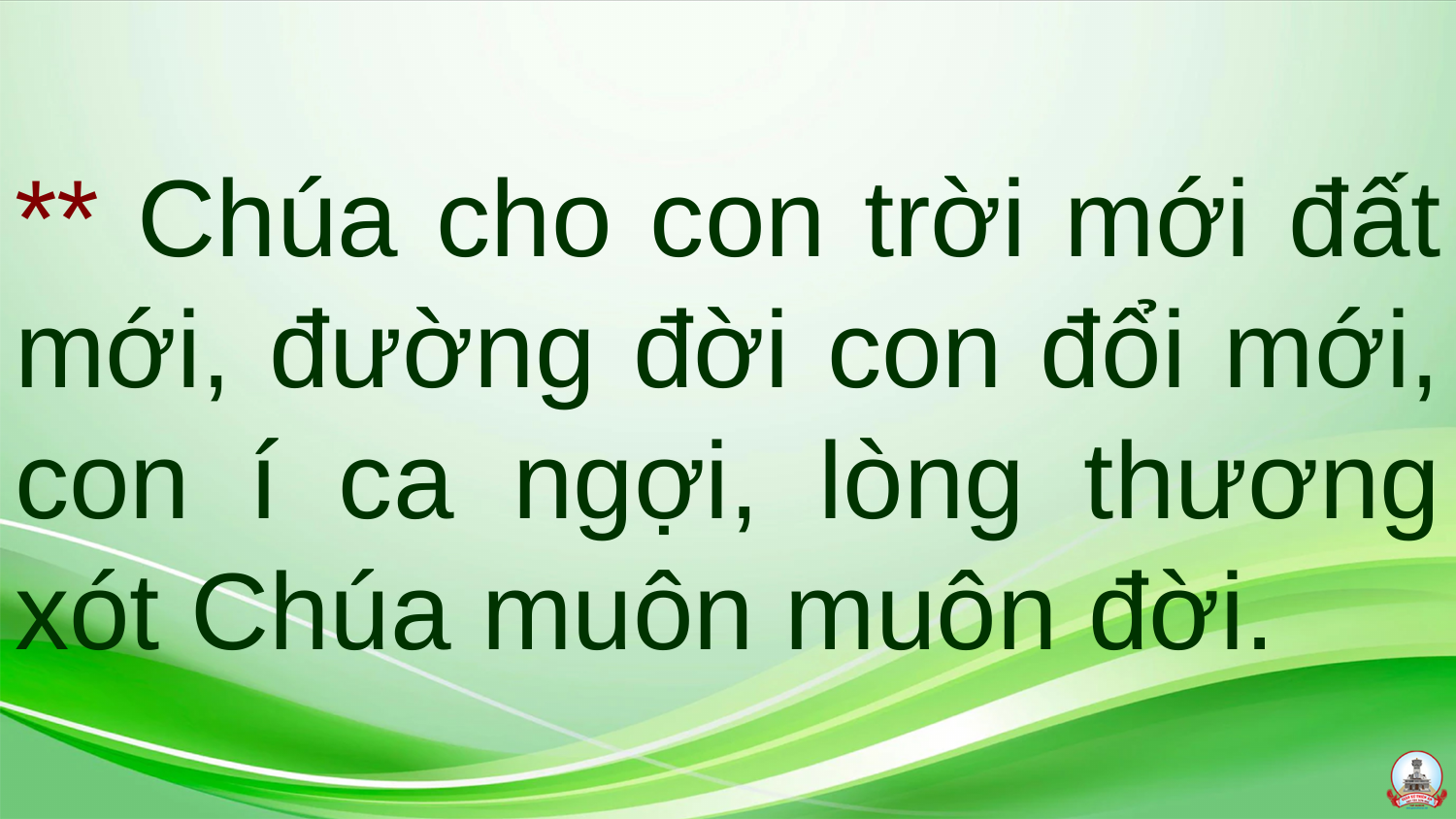

# ** Chúa cho con trời mới đất mới, đường đời con đổi mới, con í ca ngợi, lòng thương xót Chúa muôn muôn đời.